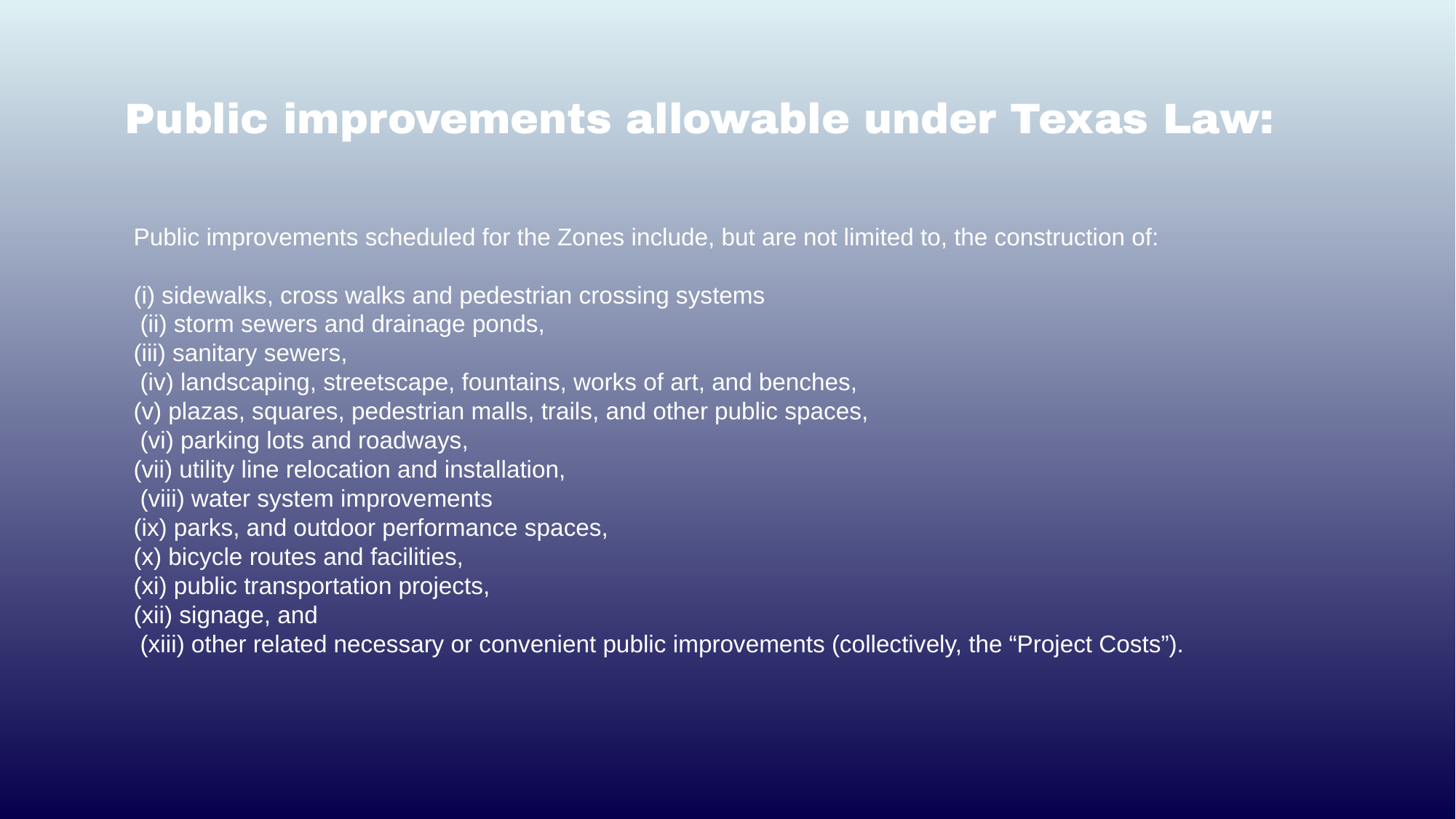

# Public improvements allowable under Texas Law:
Public improvements scheduled for the Zones include, but are not limited to, the construction of:

(i) sidewalks, cross walks and pedestrian crossing systems
 (ii) storm sewers and drainage ponds,
(iii) sanitary sewers,
 (iv) landscaping, streetscape, fountains, works of art, and benches,
(v) plazas, squares, pedestrian malls, trails, and other public spaces,
 (vi) parking lots and roadways,
(vii) utility line relocation and installation,
 (viii) water system improvements
(ix) parks, and outdoor performance spaces,
(x) bicycle routes and facilities,
(xi) public transportation projects,
(xii) signage, and
 (xiii) other related necessary or convenient public improvements (collectively, the “Project Costs”).